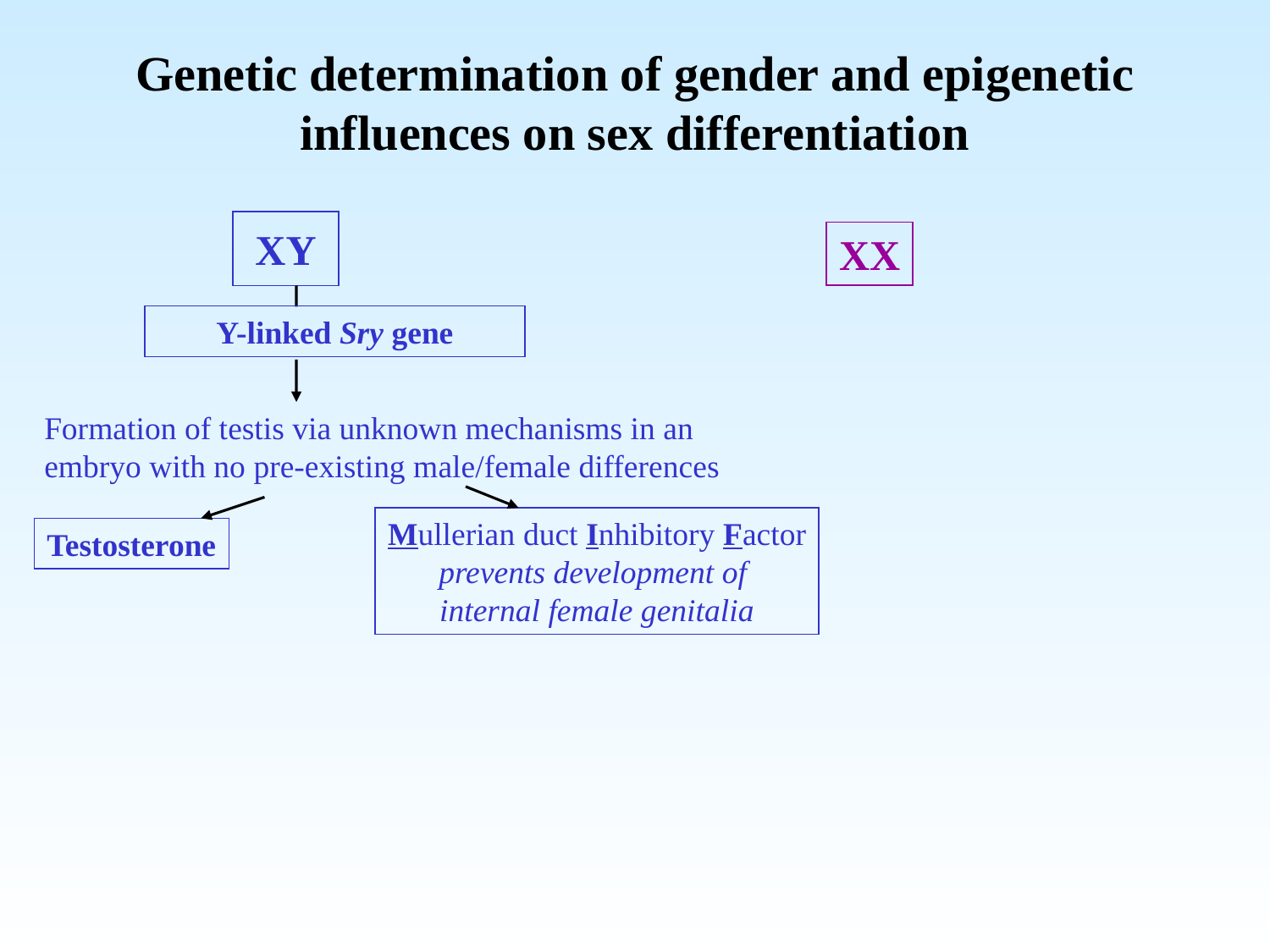

# Genetic determination of gender and epigenetic influences on sex differentiation
XY
XX

Y-linked Sry gene

Formation of testis via unknown mechanisms in an embryo with no pre-existing male/female differences

Mullerian duct Inhibitory Factor
prevents development of
internal female genitalia
Testosterone